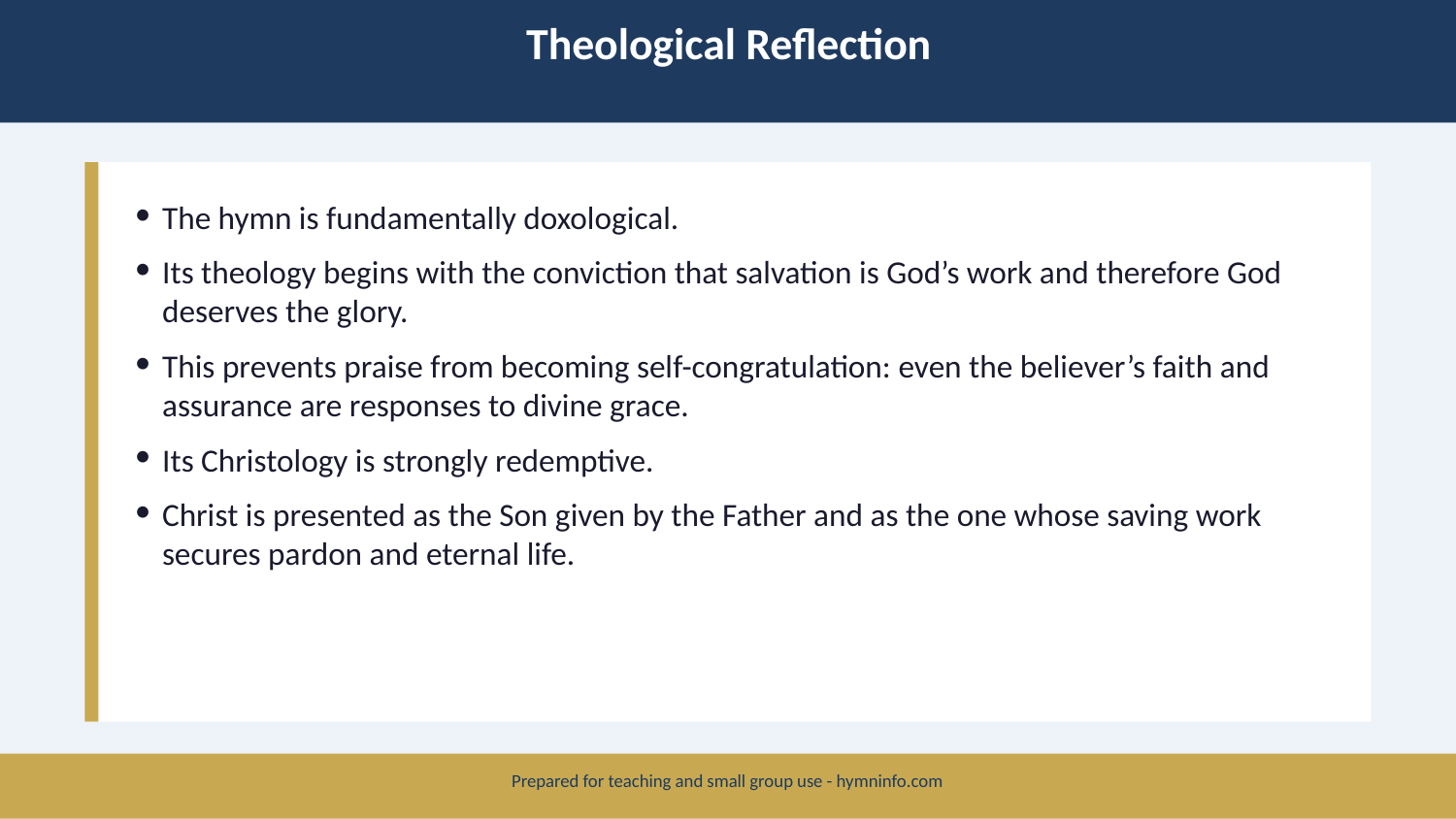

Theological Reflection

The hymn is fundamentally doxological.
Its theology begins with the conviction that salvation is God’s work and therefore God deserves the glory.
This prevents praise from becoming self-congratulation: even the believer’s faith and assurance are responses to divine grace.
Its Christology is strongly redemptive.
Christ is presented as the Son given by the Father and as the one whose saving work secures pardon and eternal life.

Prepared for teaching and small group use - hymninfo.com